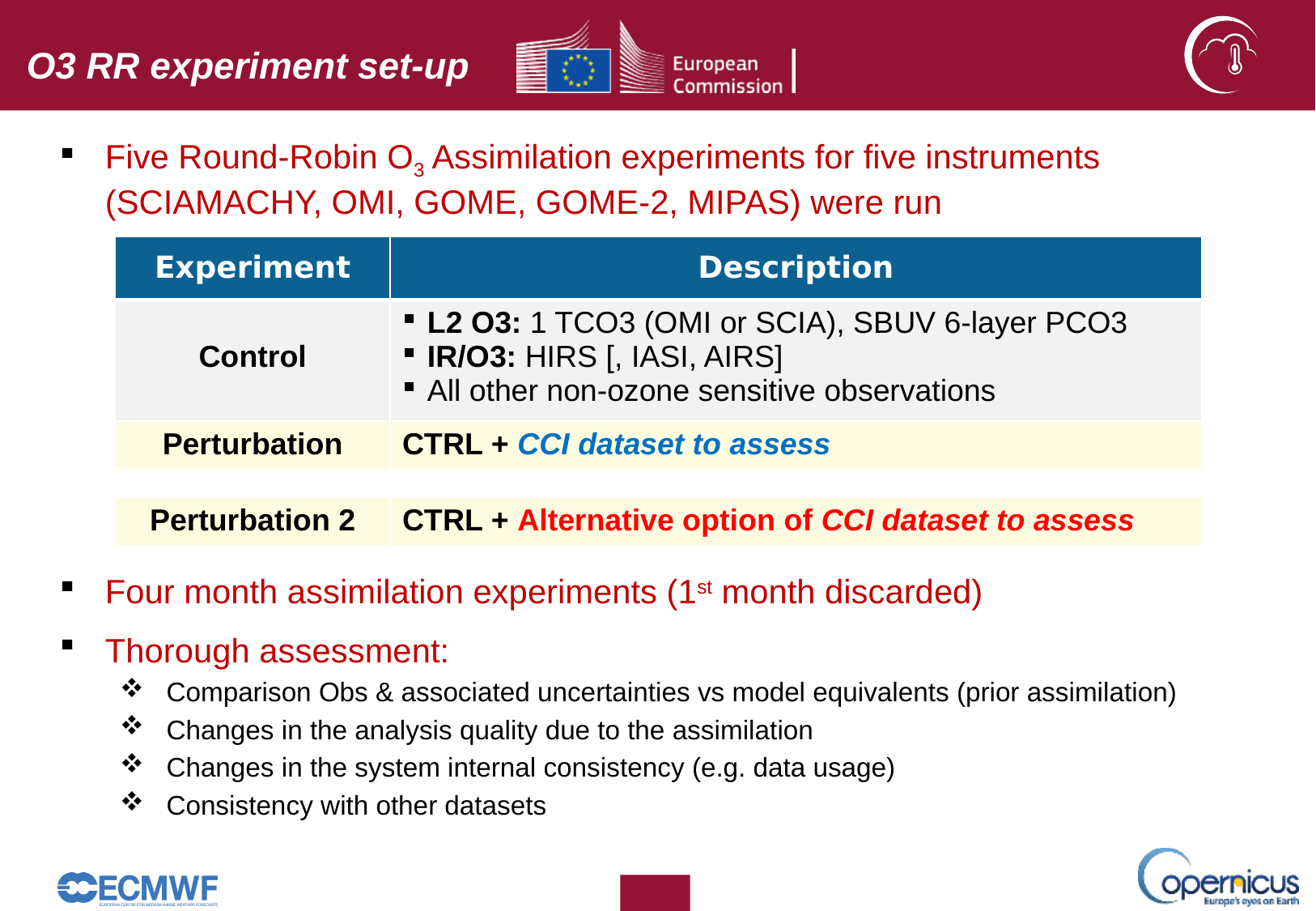

O3 RR experiment set-up
Five Round-Robin O3 Assimilation experiments for five instruments (SCIAMACHY, OMI, GOME, GOME-2, MIPAS) were run

Four month assimilation experiments (1st month discarded)
Thorough assessment:
Comparison Obs & associated uncertainties vs model equivalents (prior assimilation)
Changes in the analysis quality due to the assimilation
Changes in the system internal consistency (e.g. data usage)
Consistency with other datasets

| Experiment | Description |
| --- | --- |
| Control | L2 O3: 1 TCO3 (OMI or SCIA), SBUV 6-layer PCO3 IR/O3: HIRS [, IASI, AIRS] All other non-ozone sensitive observations |
| Perturbation | CTRL + CCI dataset to assess |
|  |  |
| Perturbation 2 | CTRL + Alternative option of CCI dataset to assess |